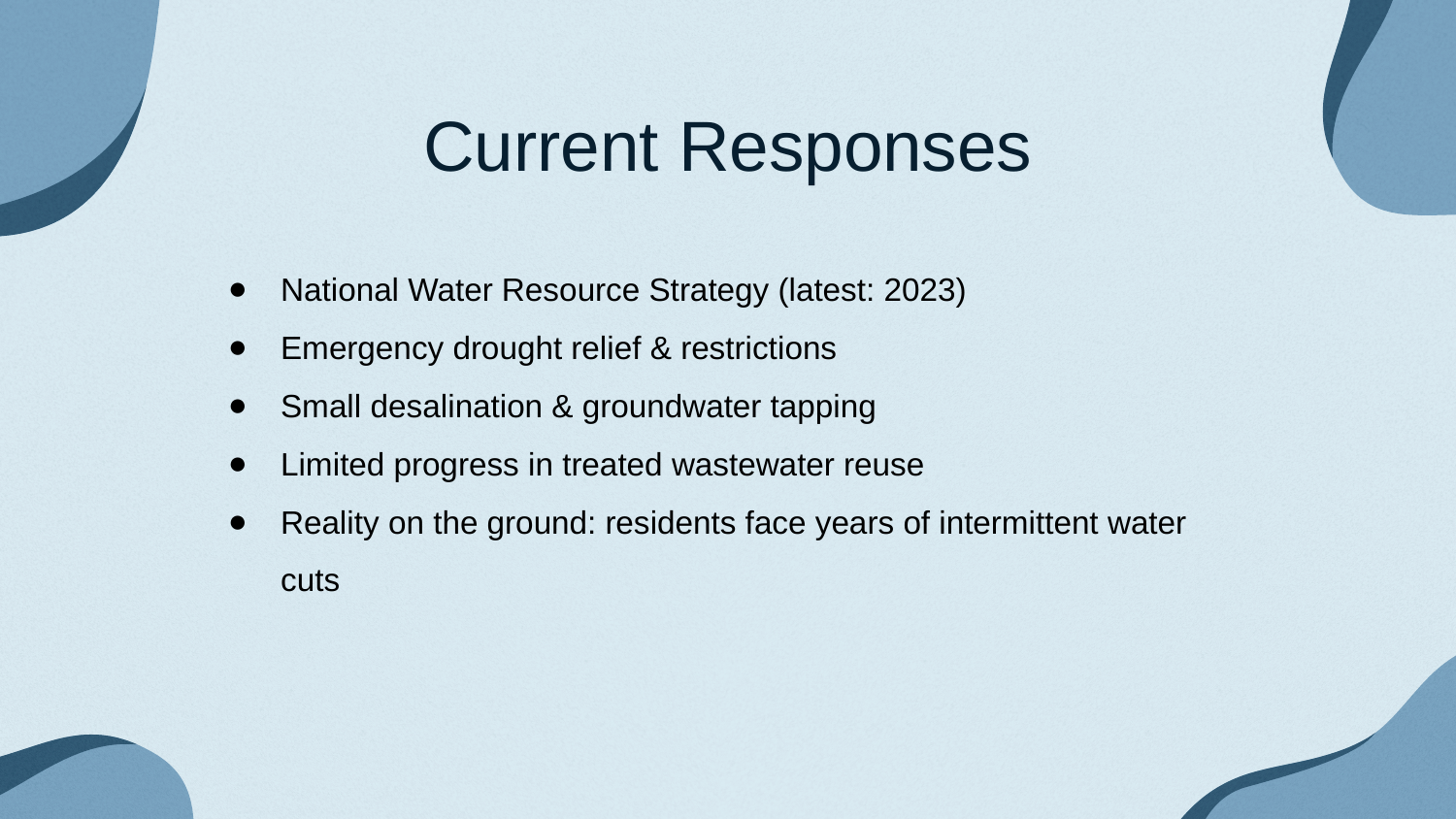

# Current Responses
National Water Resource Strategy (latest: 2023)
Emergency drought relief & restrictions
Small desalination & groundwater tapping
Limited progress in treated wastewater reuse
Reality on the ground: residents face years of intermittent water cuts